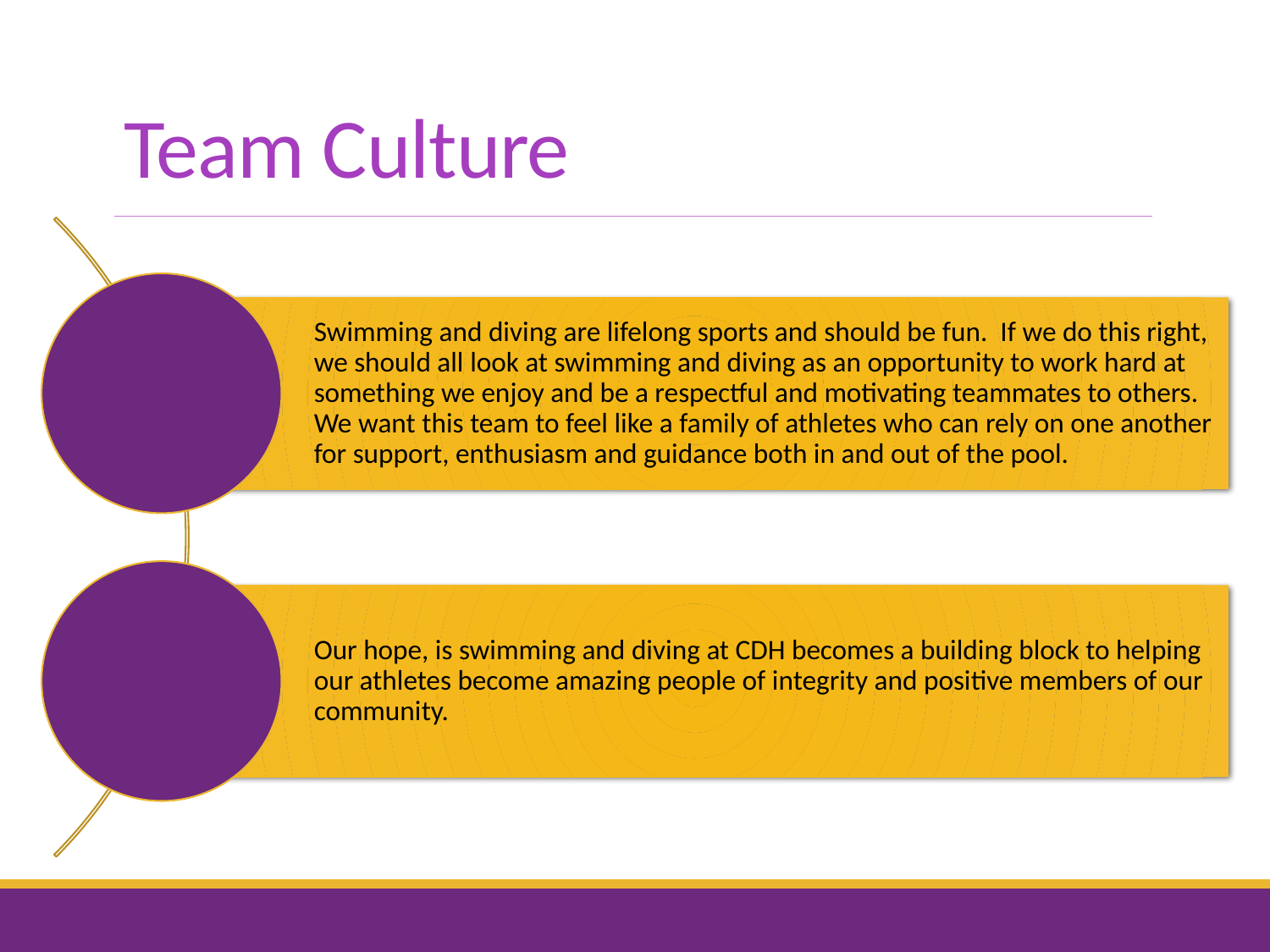

# Team Culture
Swimming and diving are lifelong sports and should be fun.  If we do this right, we should all look at swimming and diving as an opportunity to work hard at something we enjoy and be a respectful and motivating teammates to others. We want this team to feel like a family of athletes who can rely on one another for support, enthusiasm and guidance both in and out of the pool.
Our hope, is swimming and diving at CDH becomes a building block to helping our athletes become amazing people of integrity and positive members of our community.